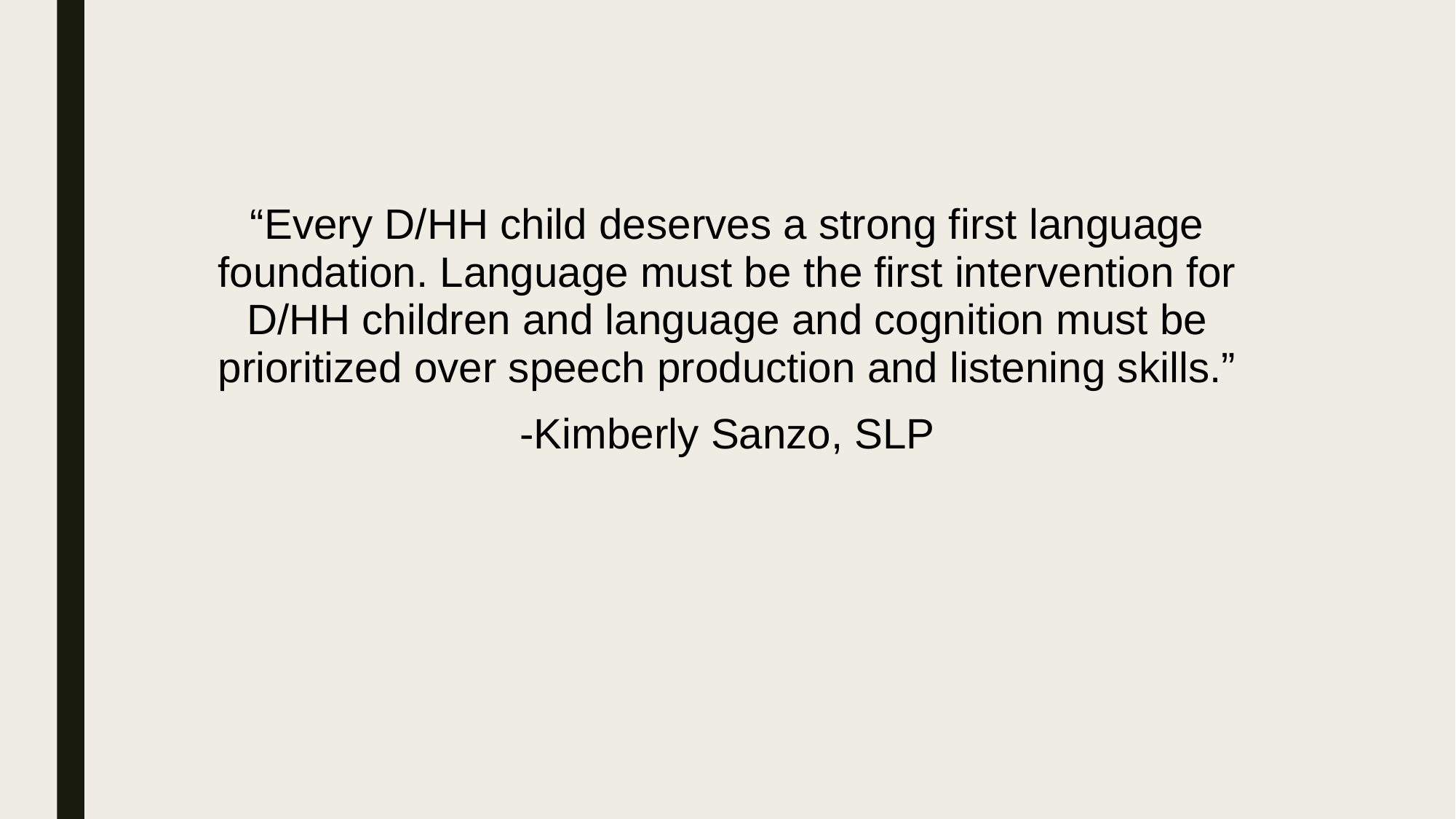

“Every D/HH child deserves a strong first language foundation. Language must be the first intervention for D/HH children and language and cognition must be prioritized over speech production and listening skills.”
-Kimberly Sanzo, SLP